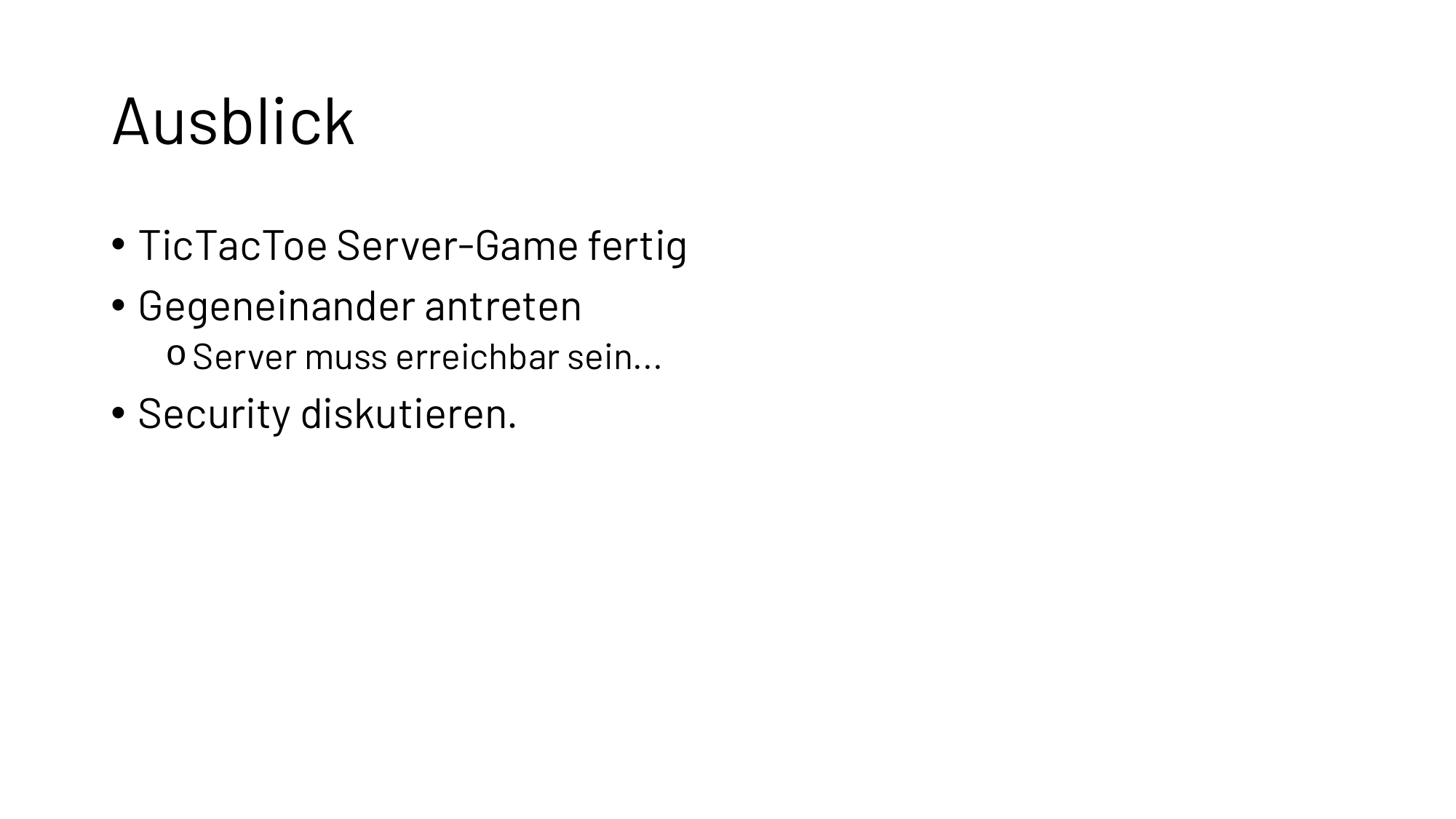

# Ausblick
TicTacToe Server-Game fertig
Gegeneinander antreten
Server muss erreichbar sein...
Security diskutieren.